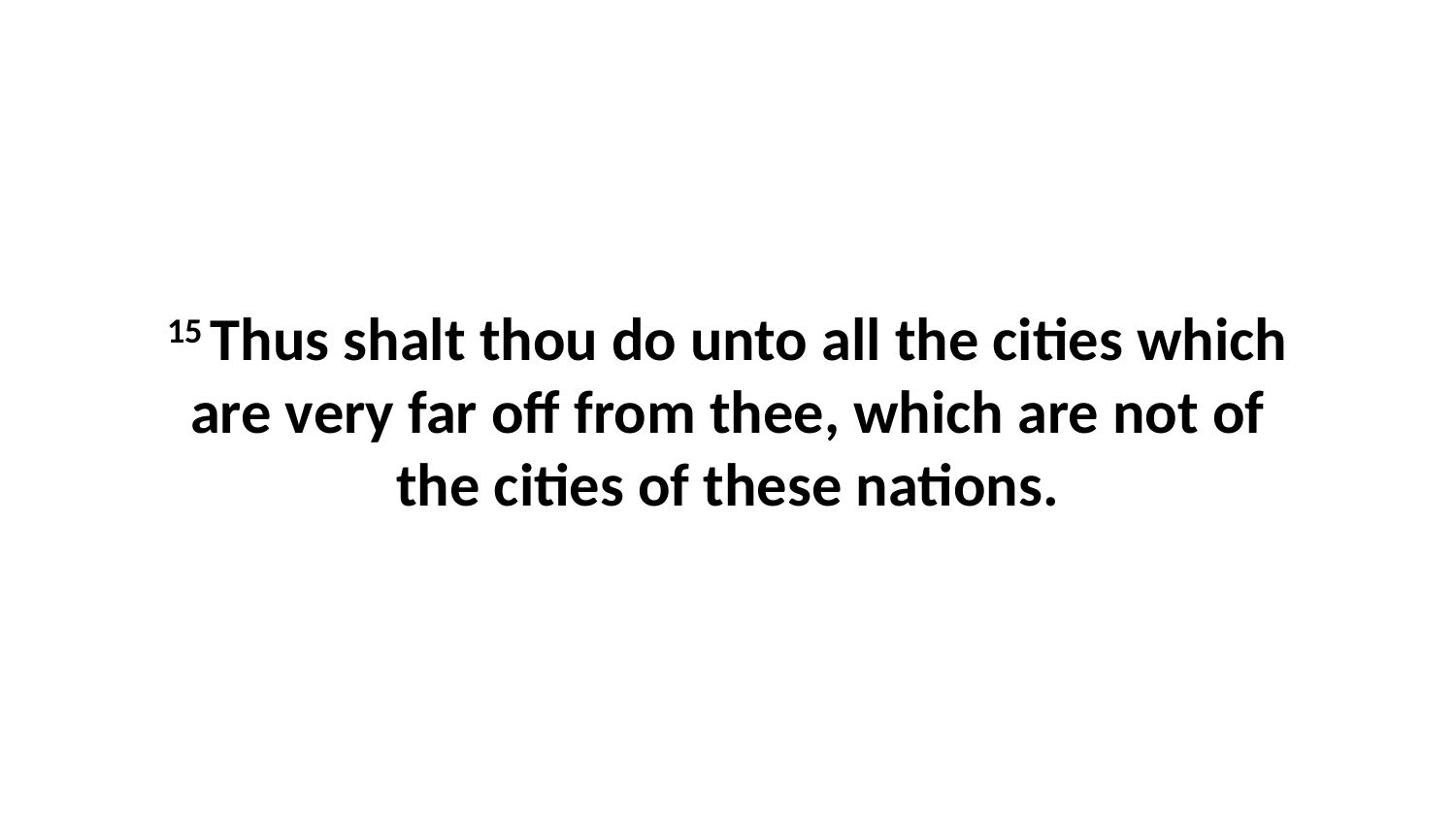

15 Thus shalt thou do unto all the cities which are very far off from thee, which are not of the cities of these nations.